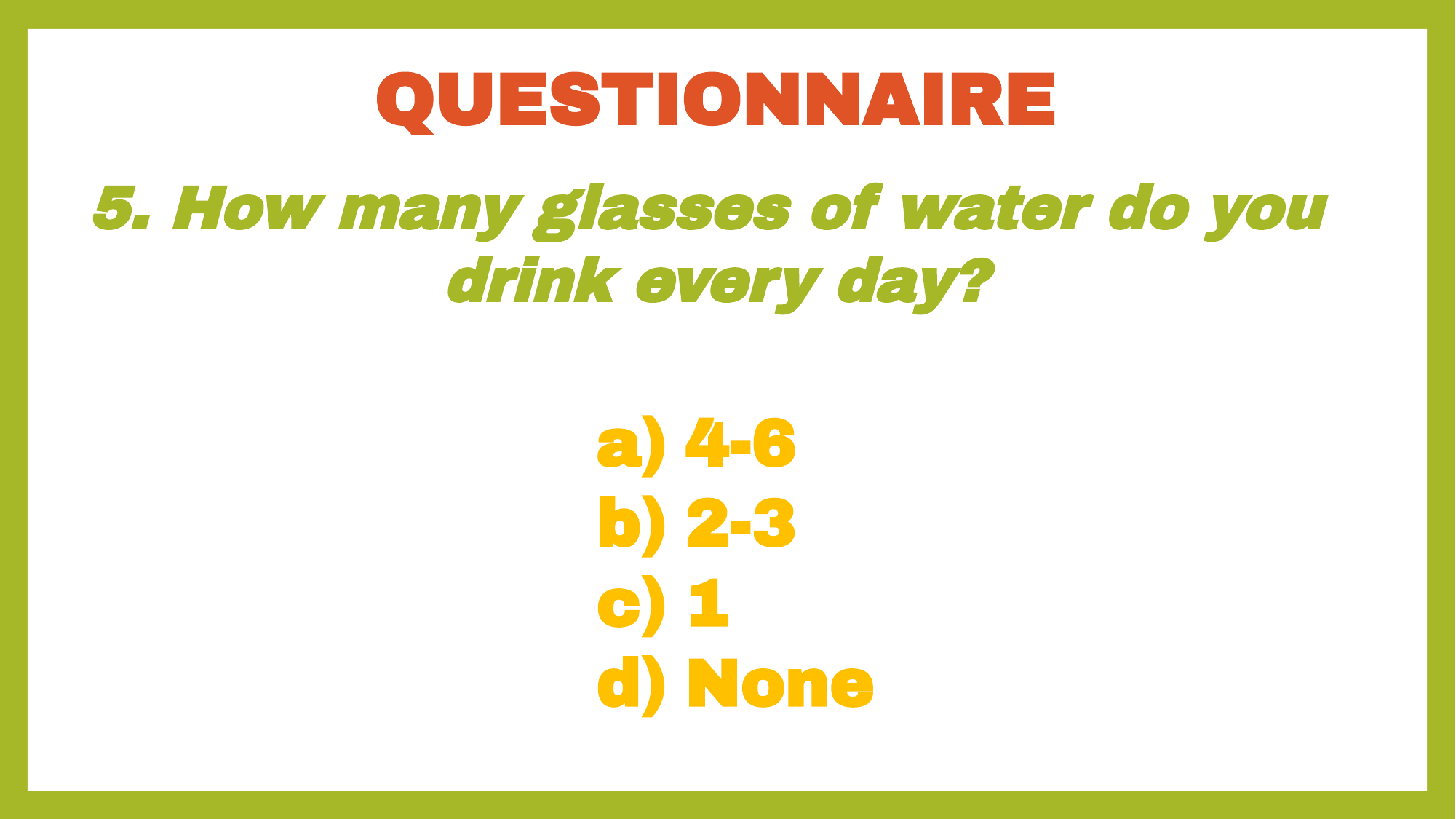

QUESTIONNAIRE
5. How many glasses of water do you
drink every day?
4-6
2-3
1
None